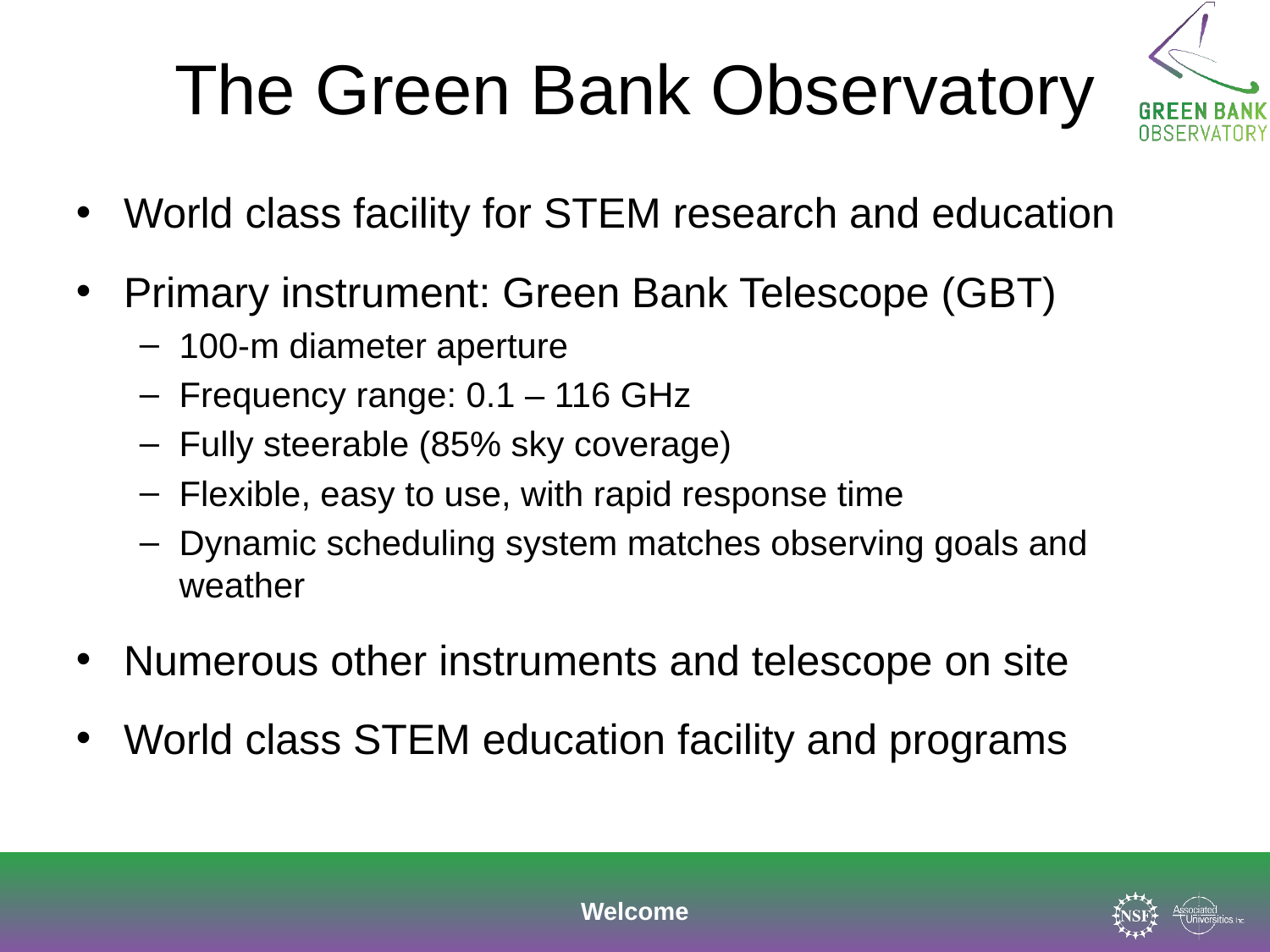

# The Green Bank Observatory
World class facility for STEM research and education

Primary instrument: Green Bank Telescope (GBT)
100-m diameter aperture
Frequency range: 0.1 – 116 GHz
Fully steerable (85% sky coverage)
Flexible, easy to use, with rapid response time
Dynamic scheduling system matches observing goals and weather

Numerous other instruments and telescope on site

World class STEM education facility and programs